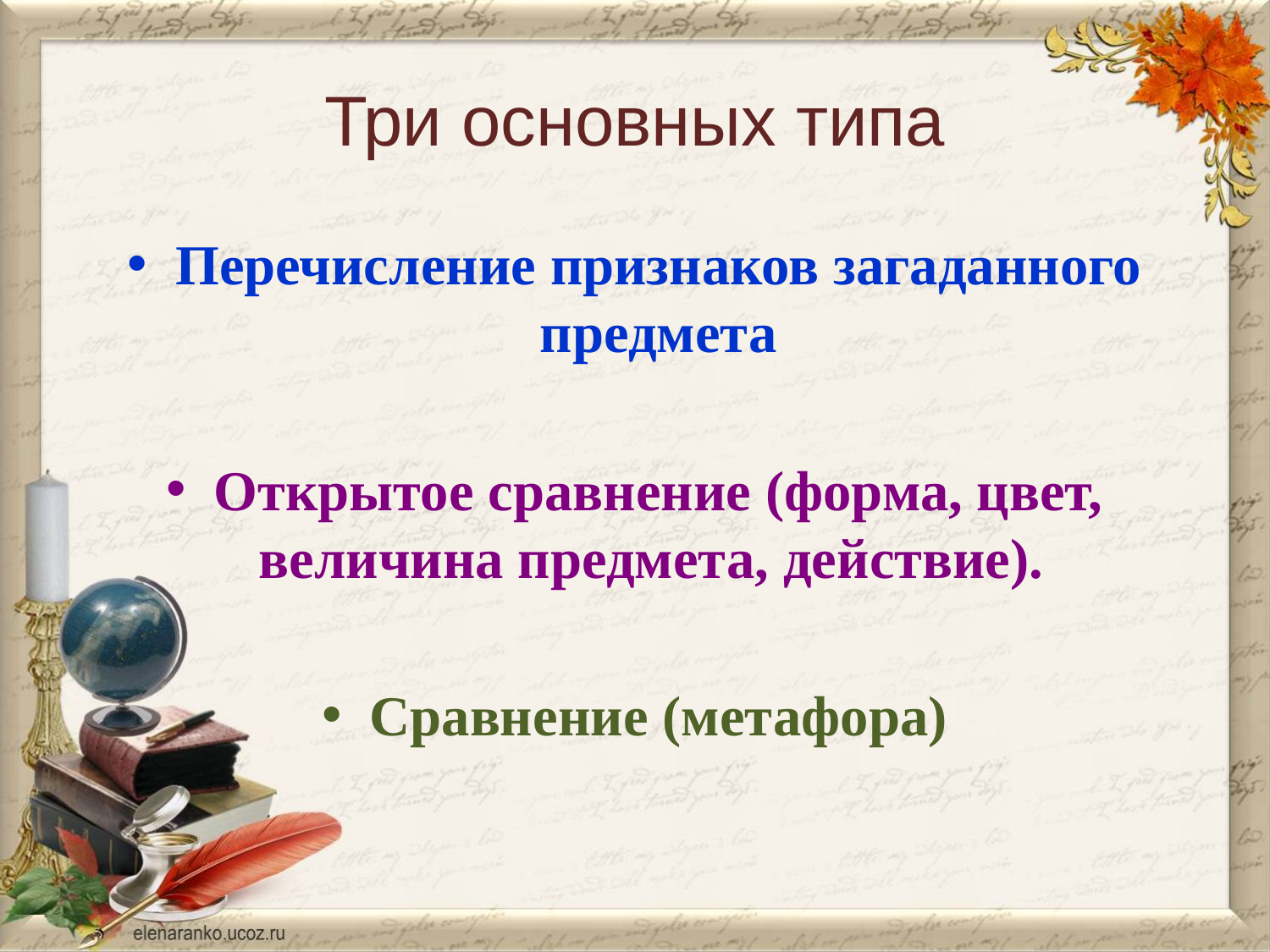

# Три основных типа
Перечисление признаков загаданного предмета

Открытое сравнение (форма, цвет, величина предмета, действие).

Сравнение (метафора)